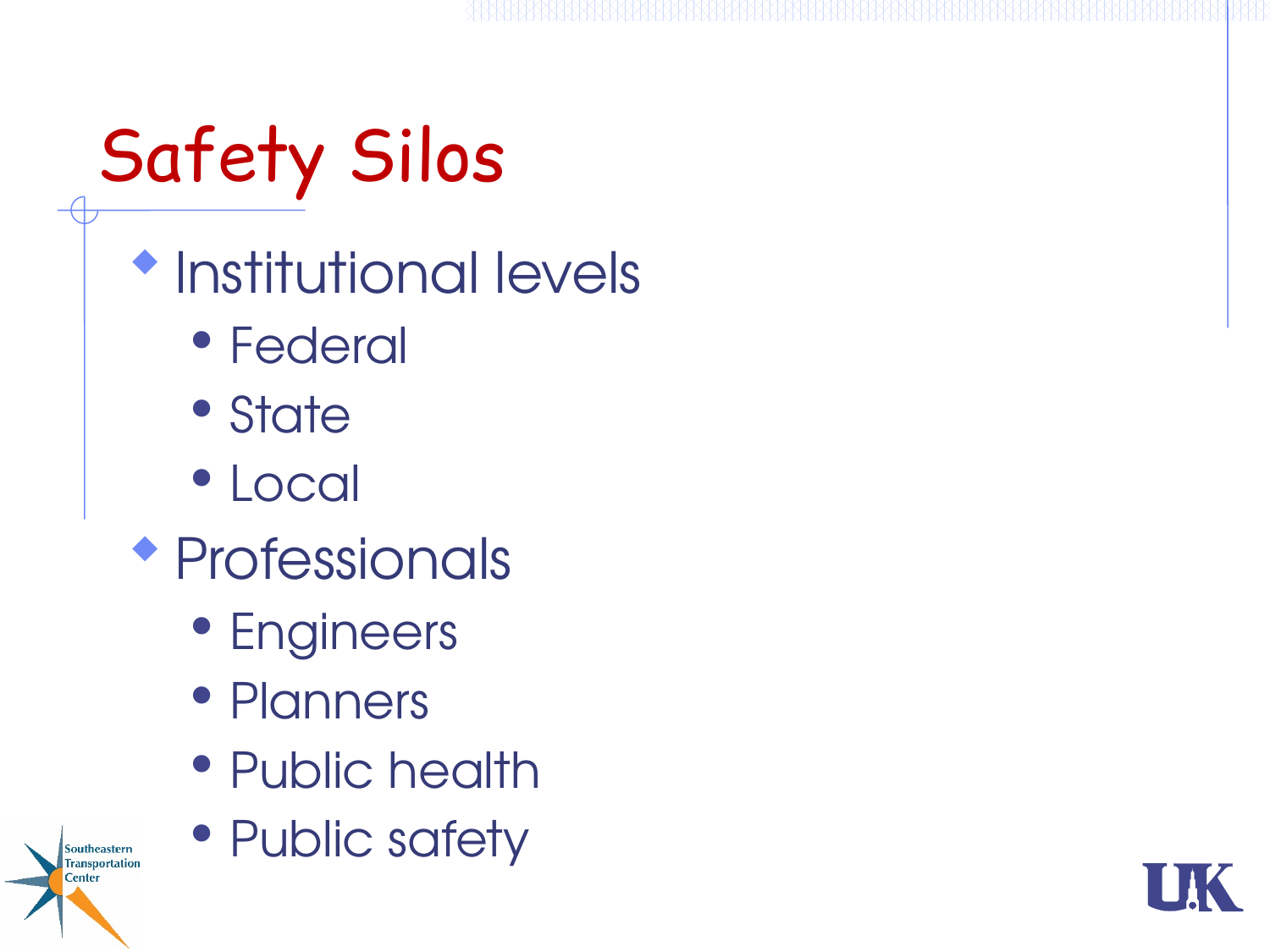

# Safety Silos
Institutional levels
Federal
State
Local
Professionals
Engineers
Planners
Public health
Public safety